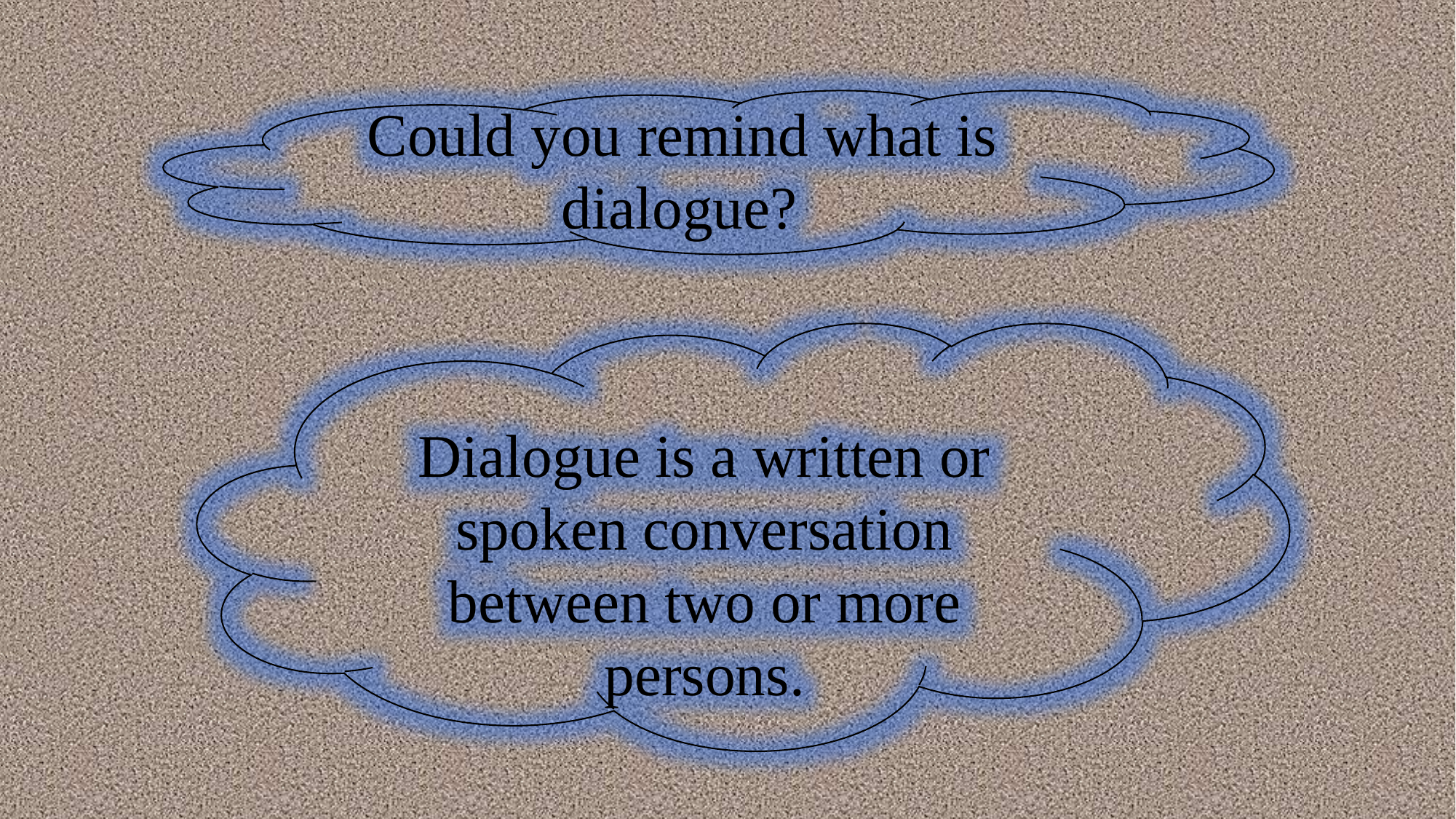

Could you remind what is dialogue?

Dialogue is a written or spoken conversation between two or more persons.